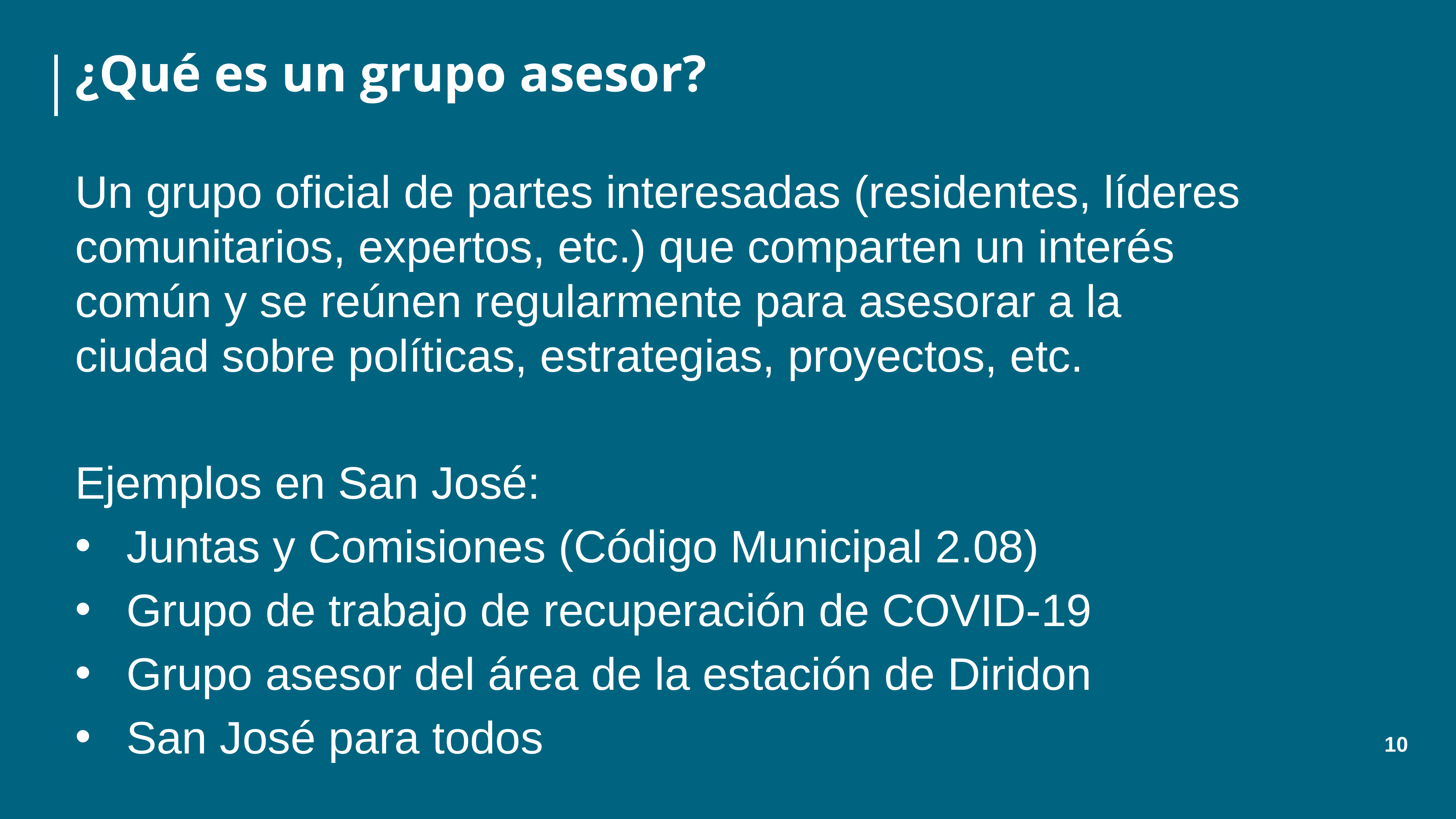

# ¿Qué es un grupo asesor?
Un grupo oficial de partes interesadas (residentes, líderes comunitarios, expertos, etc.) que comparten un interés común y se reúnen regularmente para asesorar a la ciudad sobre políticas, estrategias, proyectos, etc.

Ejemplos en San José:
Juntas y Comisiones (Código Municipal 2.08)
Grupo de trabajo de recuperación de COVID-19
Grupo asesor del área de la estación de Diridon
San José para todos
10